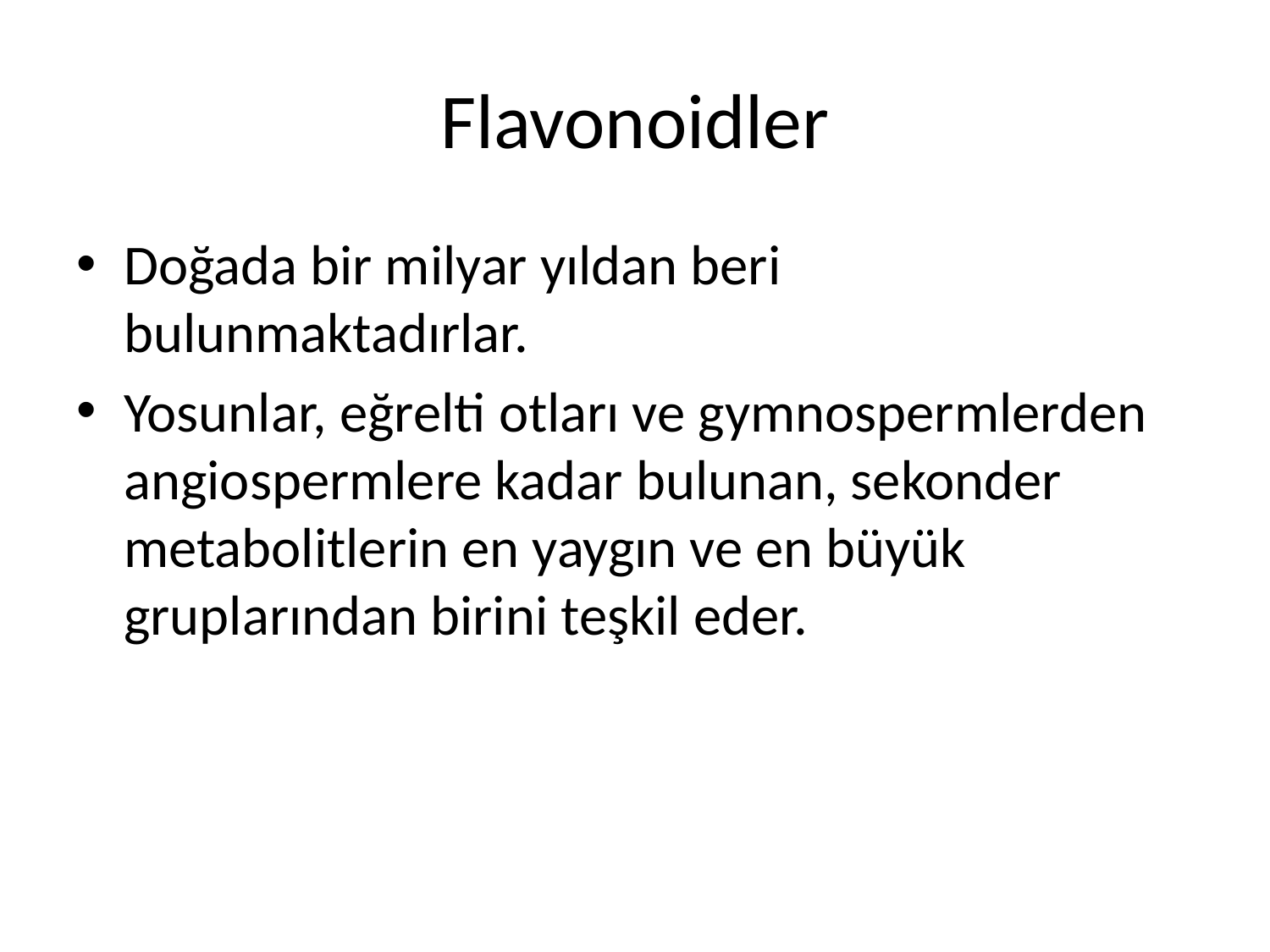

# Flavonoidler
Doğada bir milyar yıldan beri bulunmaktadırlar.
Yosunlar, eğrelti otları ve gymnospermlerden angiospermlere kadar bulunan, sekonder metabolitlerin en yaygın ve en büyük gruplarından birini teşkil eder.